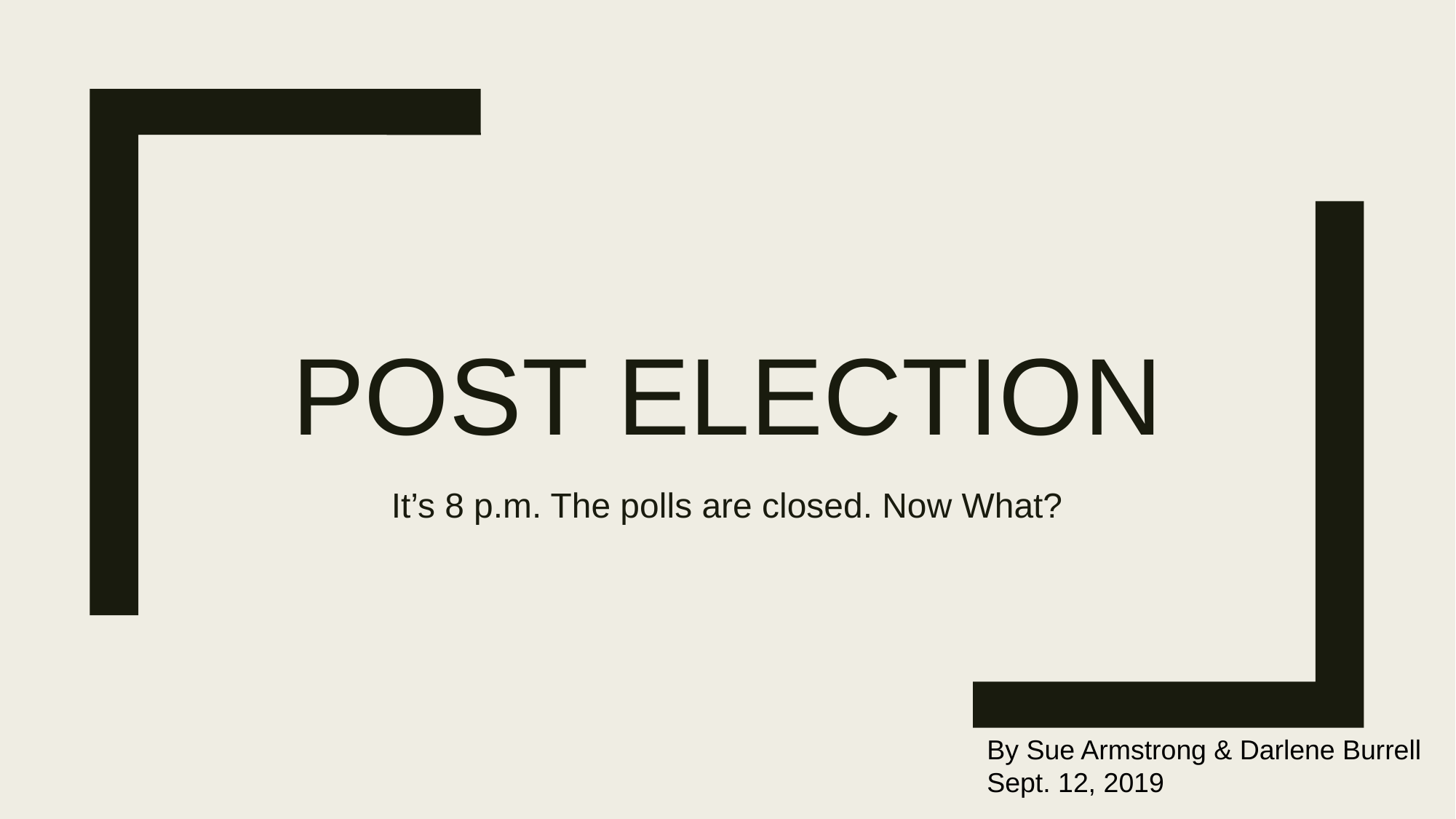

# Post Election
It’s 8 p.m. The polls are closed. Now What?
By Sue Armstrong & Darlene Burrell
Sept. 12, 2019